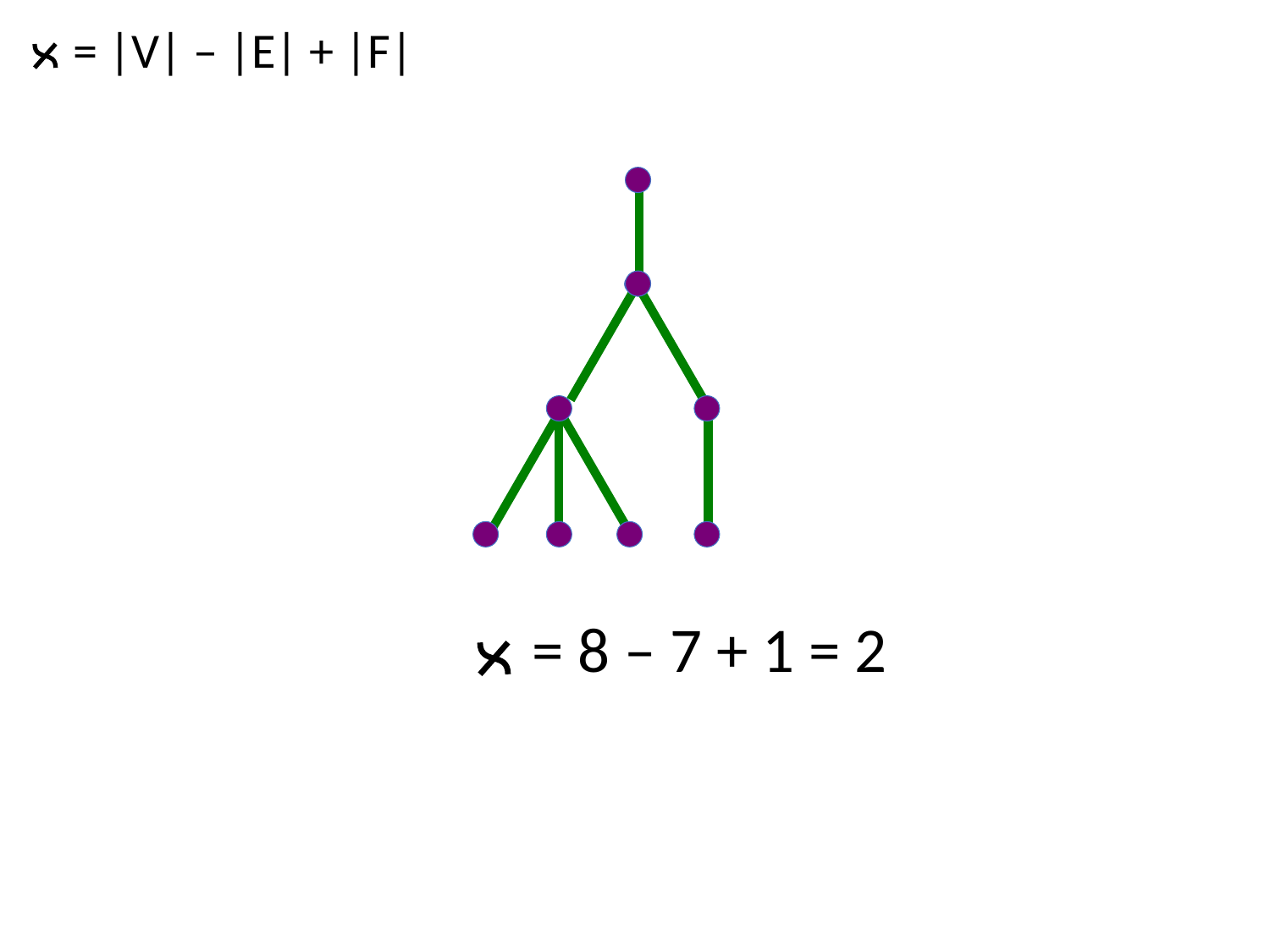

= |V| – |E| + |F|

   = 8 – 7 + 1 = 2